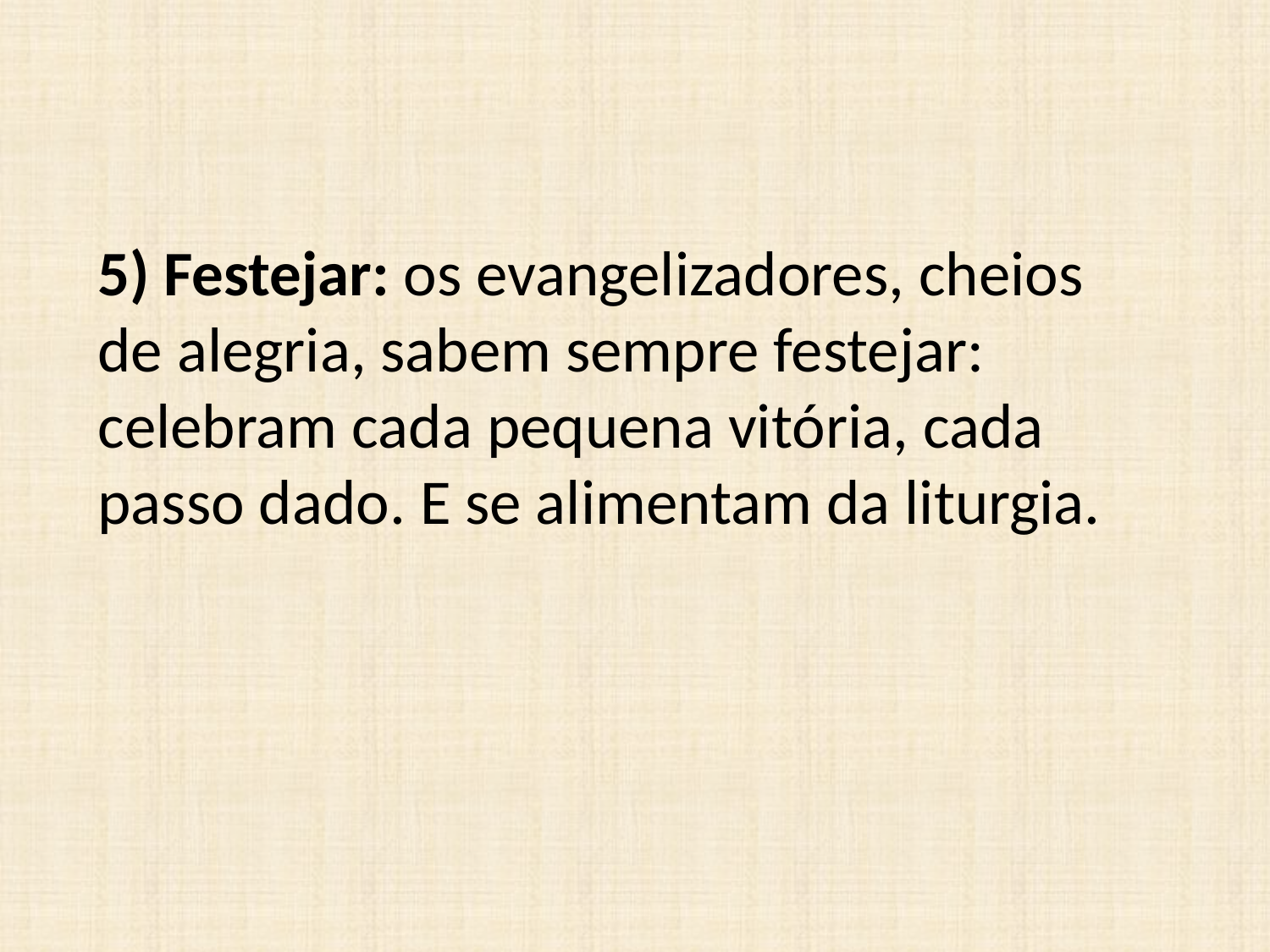

5) Festejar: os evangelizadores, cheios de alegria, sabem sempre festejar: celebram cada pequena vitória, cada passo dado. E se alimentam da liturgia.